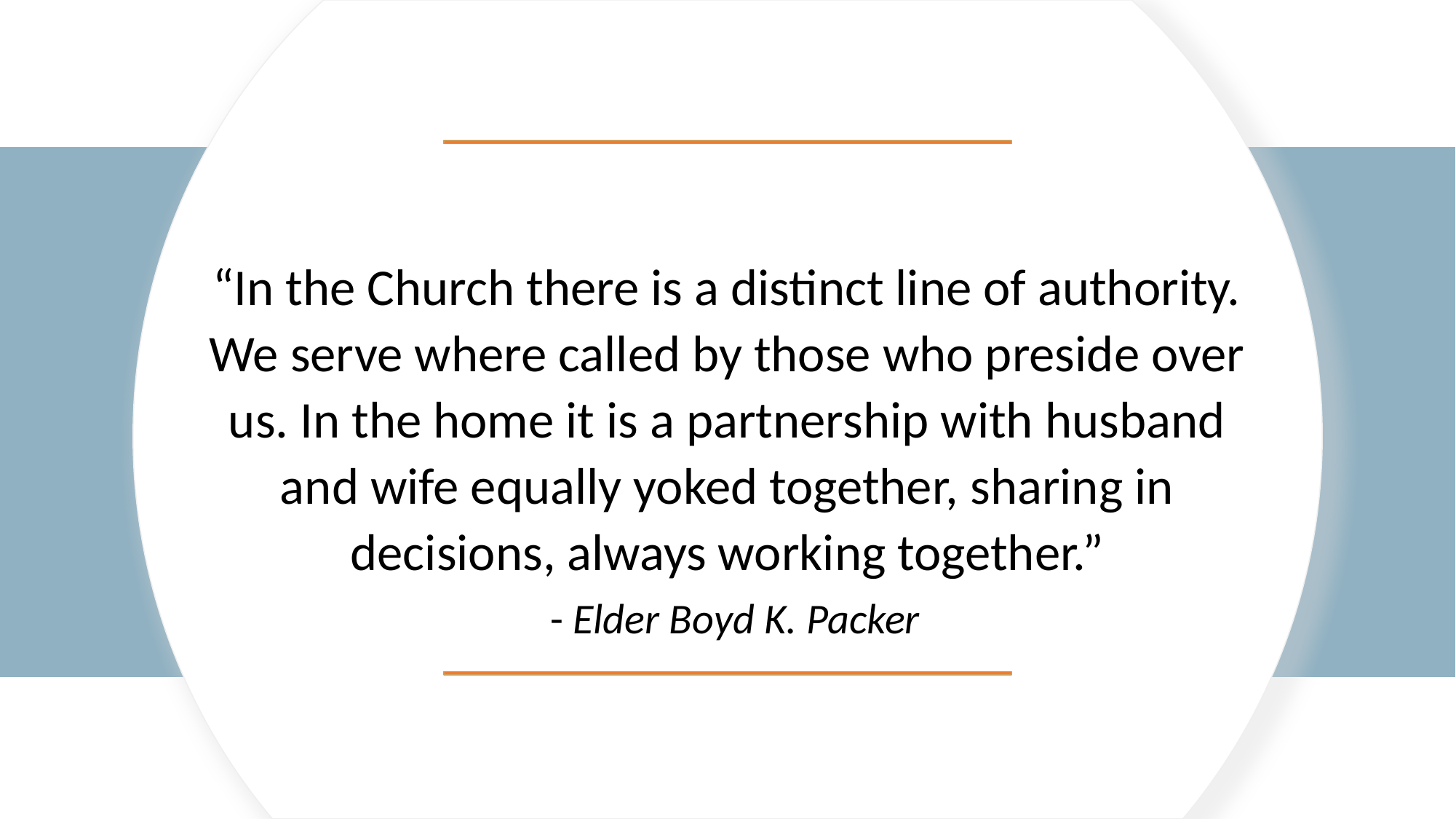

“In the Church there is a distinct line of authority. We serve where called by those who preside over us. In the home it is a partnership with husband and wife equally yoked together, sharing in decisions, always working together.”
- Elder Boyd K. Packer